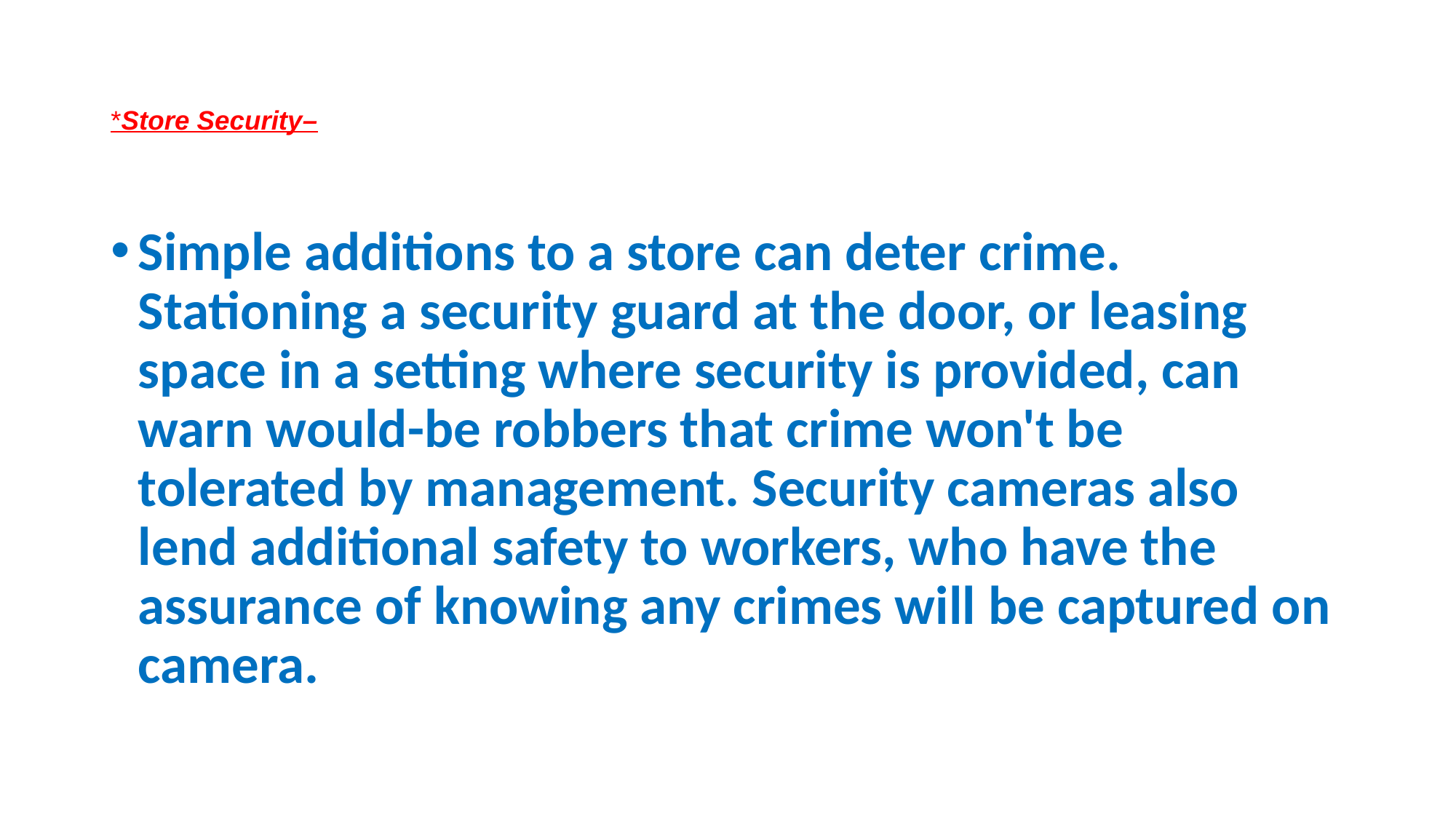

# *Store Security–
Simple additions to a store can deter crime. Stationing a security guard at the door, or leasing space in a setting where security is provided, can warn would-be robbers that crime won't be tolerated by management. Security cameras also lend additional safety to workers, who have the assurance of knowing any crimes will be captured on camera.